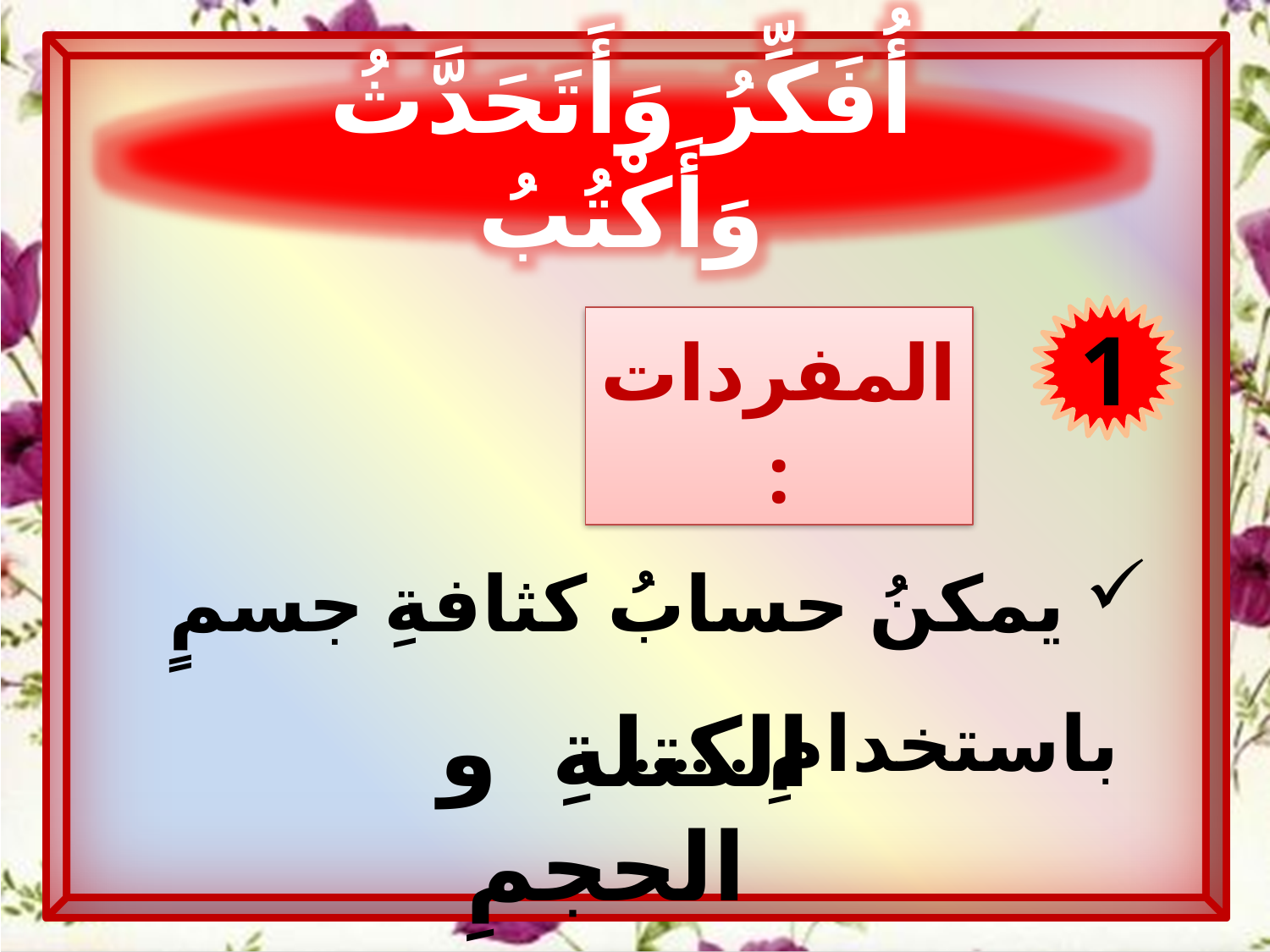

أُفَكِّرُ وَأَتَحَدَّثُ وَأَكْتُبُ

1
المفردات:
 يمكنُ حسابُ كثافةِ جسمٍ باستخدامِ ......
الكتلةِ  و الحجمِ